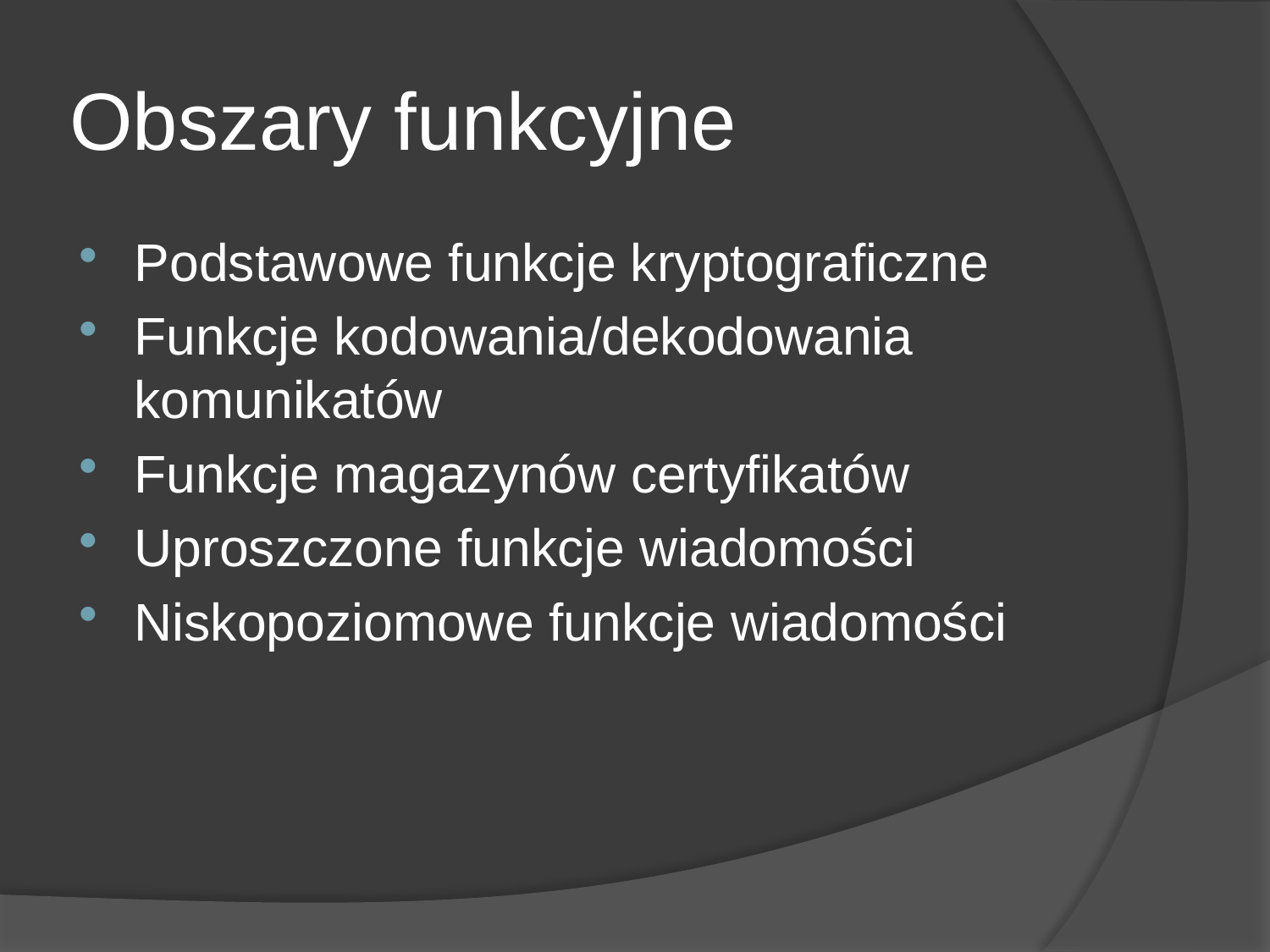

# Obszary funkcyjne
Podstawowe funkcje kryptograficzne
Funkcje kodowania/dekodowania komunikatów
Funkcje magazynów certyfikatów
Uproszczone funkcje wiadomości
Niskopoziomowe funkcje wiadomości